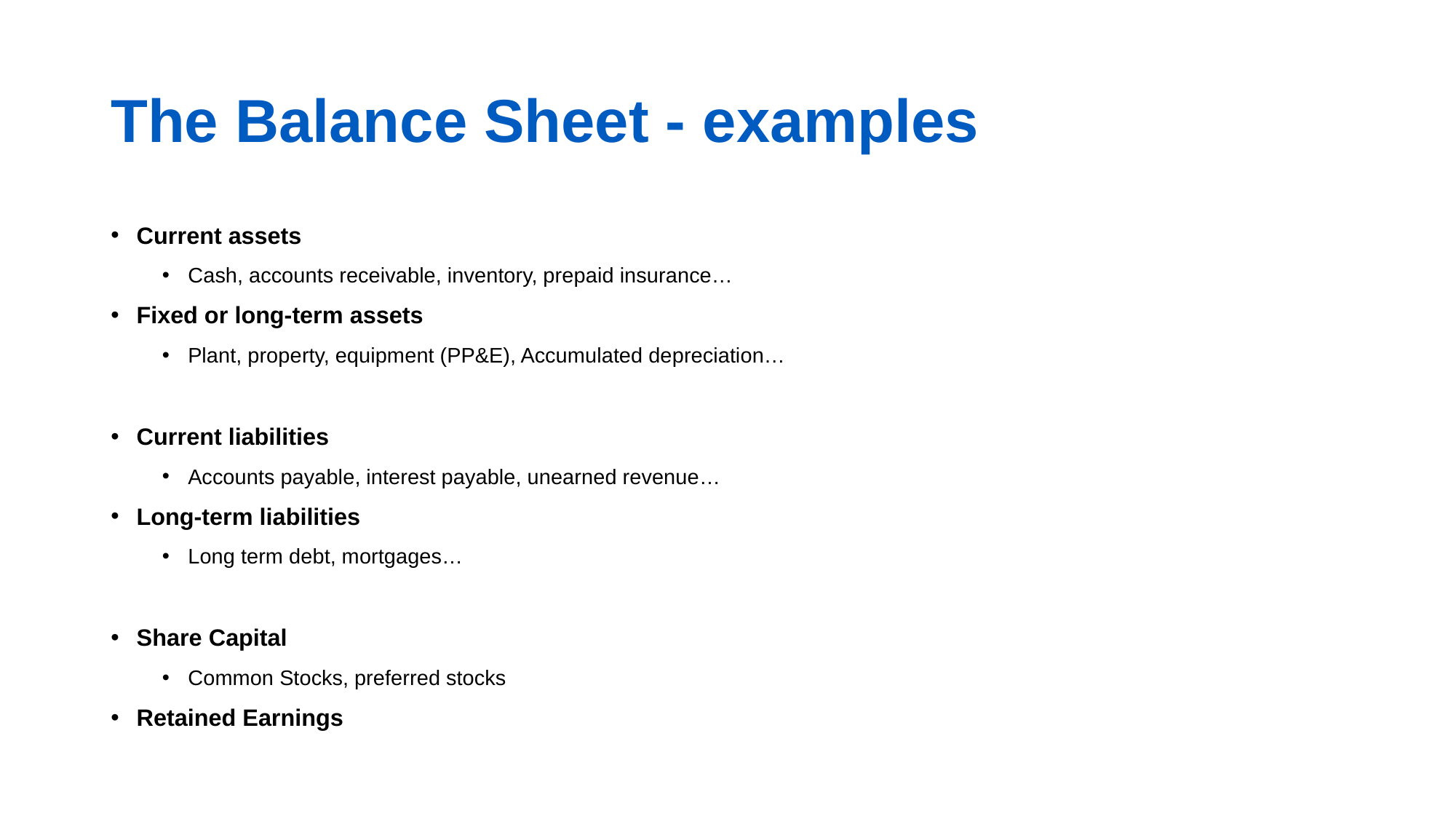

# The Balance Sheet - examples
Current assets
Cash, accounts receivable, inventory, prepaid insurance…
Fixed or long-term assets
Plant, property, equipment (PP&E), Accumulated depreciation…

Current liabilities
Accounts payable, interest payable, unearned revenue…
Long-term liabilities
Long term debt, mortgages…

Share Capital
Common Stocks, preferred stocks
Retained Earnings